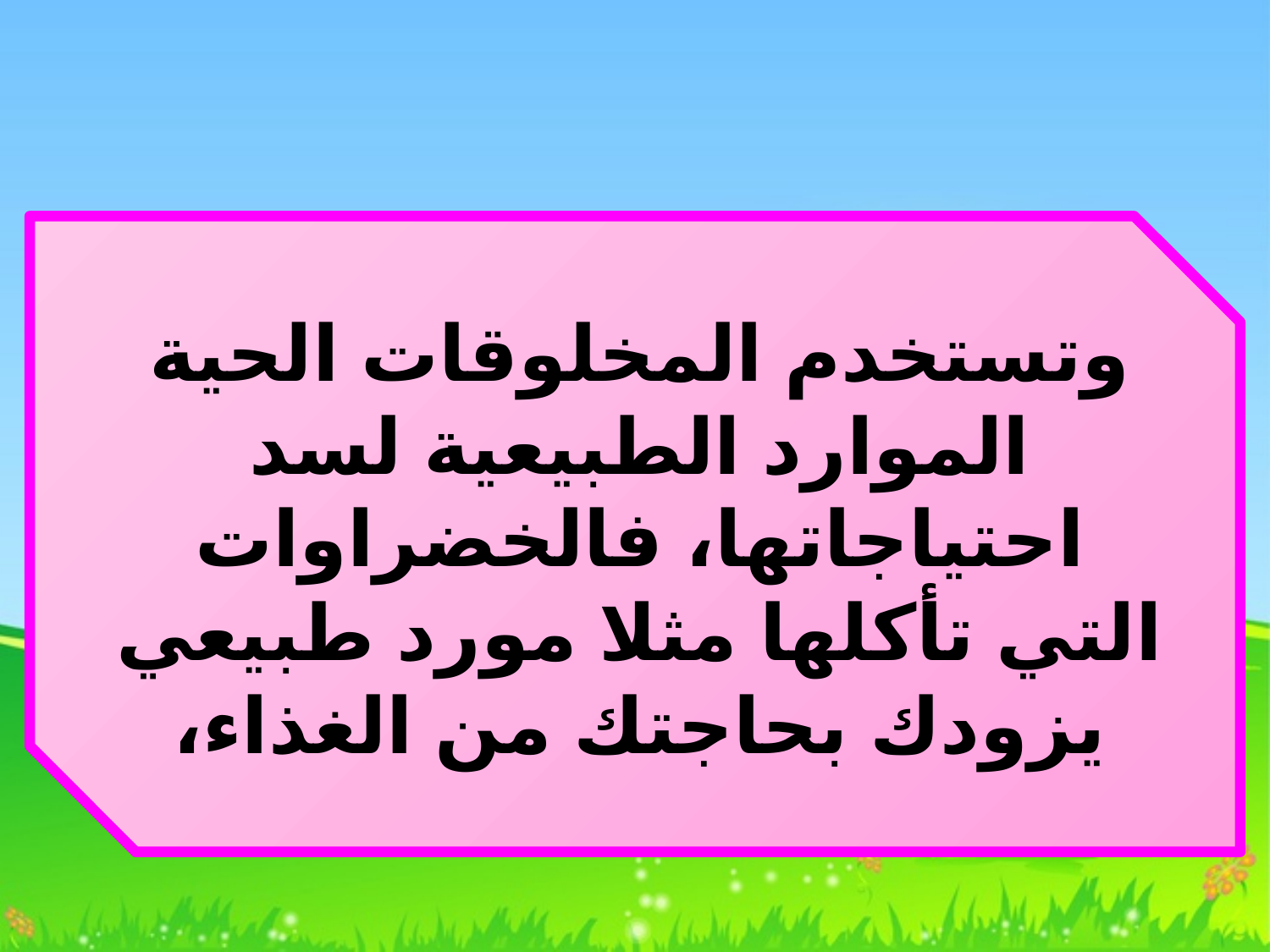

وتستخدم المخلوقات الحية الموارد الطبيعية لسد احتياجاتها، فالخضراوات التي تأكلها مثلا مورد طبيعي يزودك بحاجتك من الغذاء،